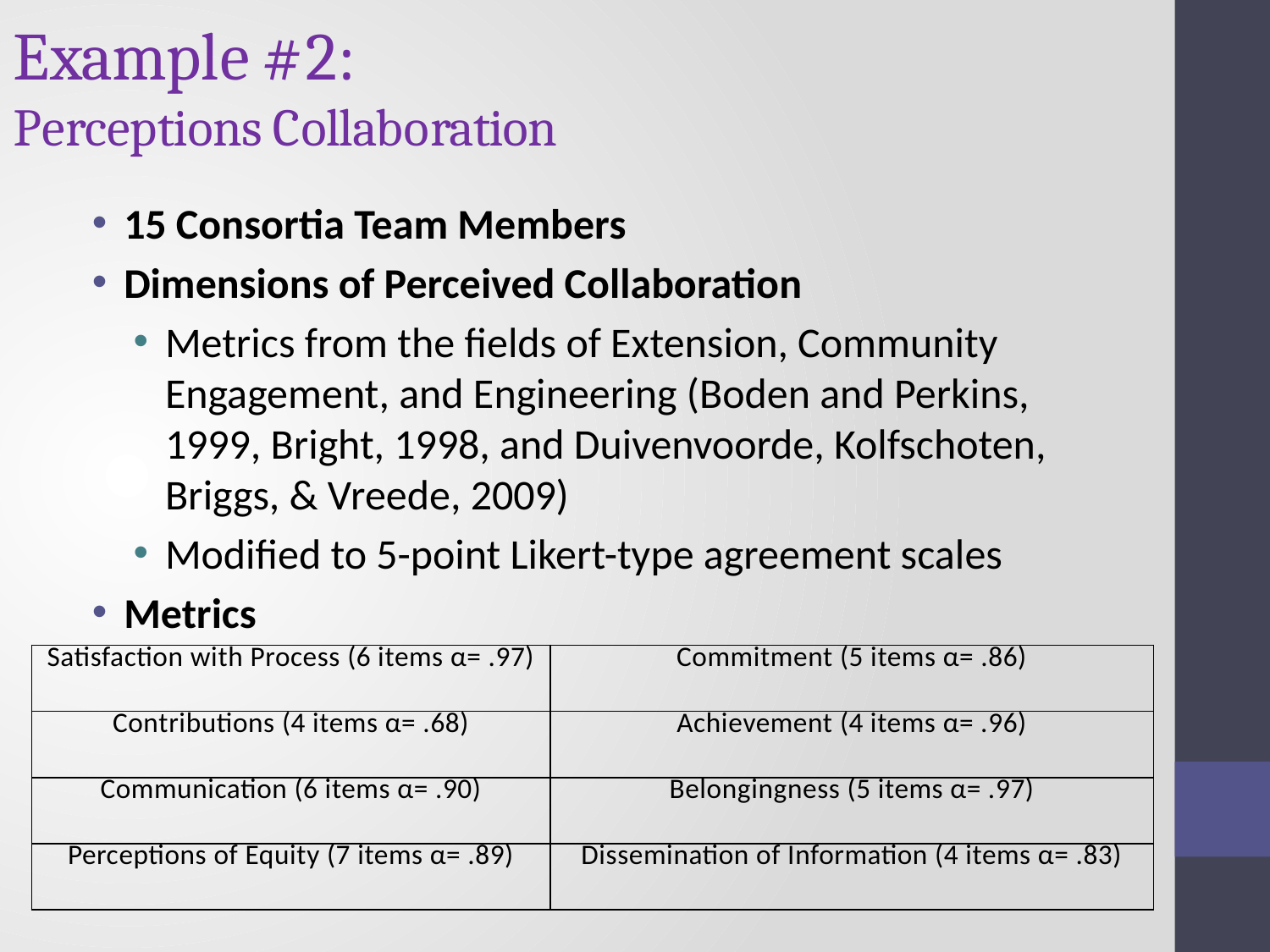

# Example #2: Perceptions Collaboration
15 Consortia Team Members
Dimensions of Perceived Collaboration
Metrics from the fields of Extension, Community Engagement, and Engineering (Boden and Perkins, 1999, Bright, 1998, and Duivenvoorde, Kolfschoten, Briggs, & Vreede, 2009)
Modified to 5-point Likert-type agreement scales
Metrics

| Satisfaction with Process (6 items α= .97) | Commitment (5 items α= .86) |
| --- | --- |
| Contributions (4 items α= .68) | Achievement (4 items α= .96) |
| Communication (6 items α= .90) | Belongingness (5 items α= .97) |
| Perceptions of Equity (7 items α= .89) | Dissemination of Information (4 items α= .83) |